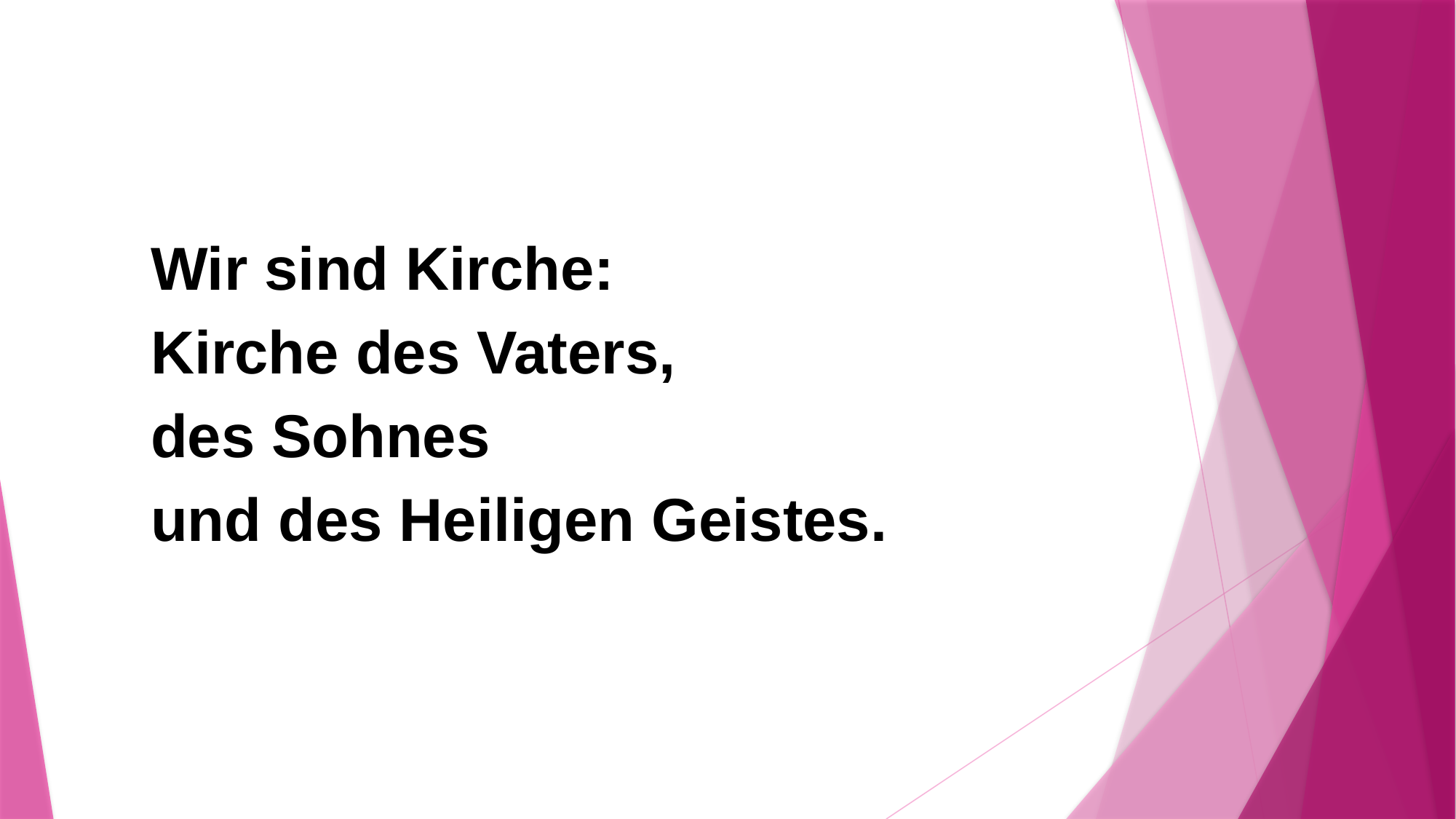

Wir sind Kirche:
Kirche des Vaters,
des Sohnes
und des Heiligen Geistes.